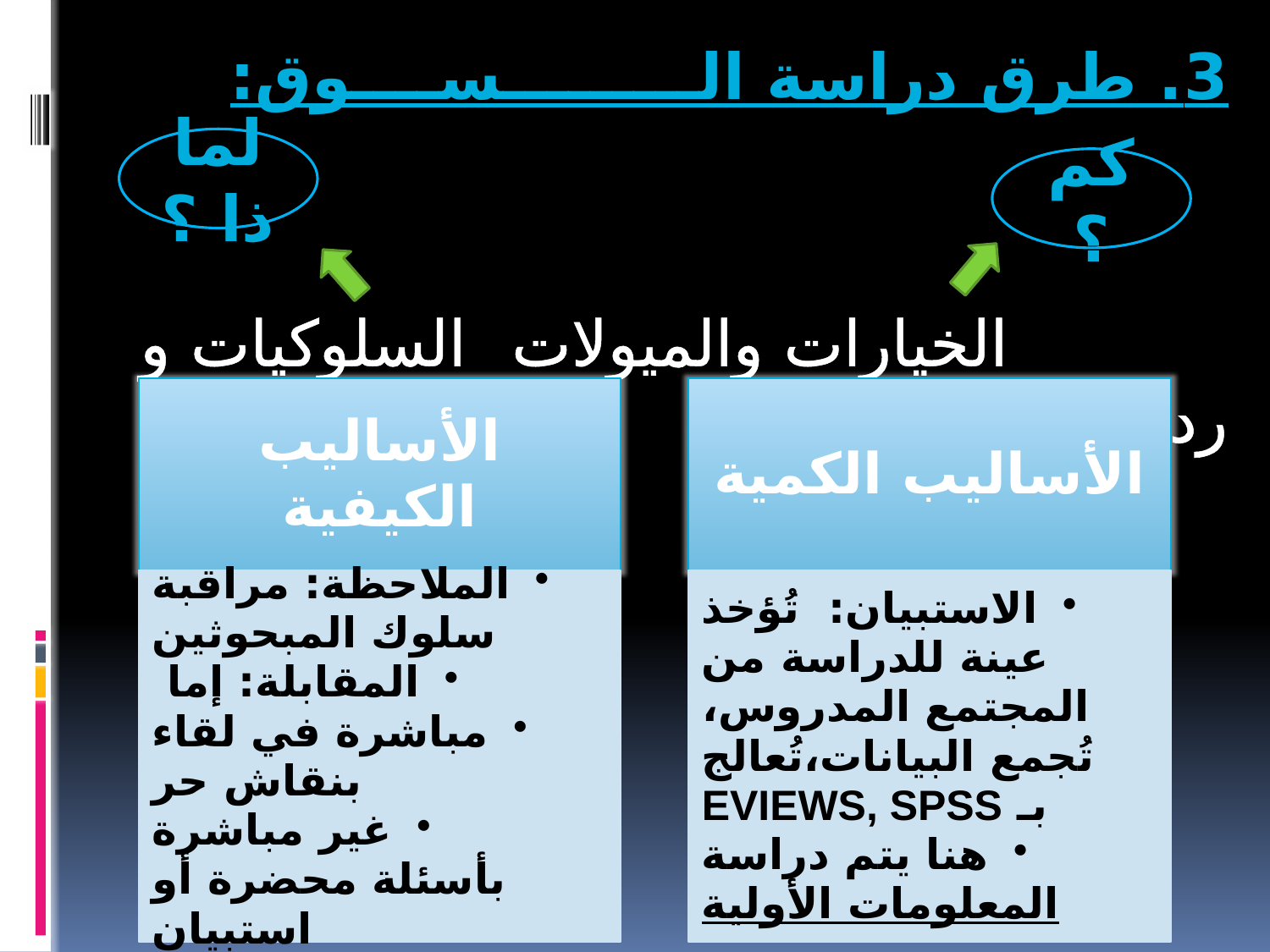

# 3. طرق دراسة الـــــــــســــوق: الخيارات والميولات		السلوكيات و ردود الأفعال
لماذا ؟
كم ؟

المقابلة: إما
مباشرة في لقاء بنقاش حر
غير مباشرة بأسئلة محضرة أو استبيان